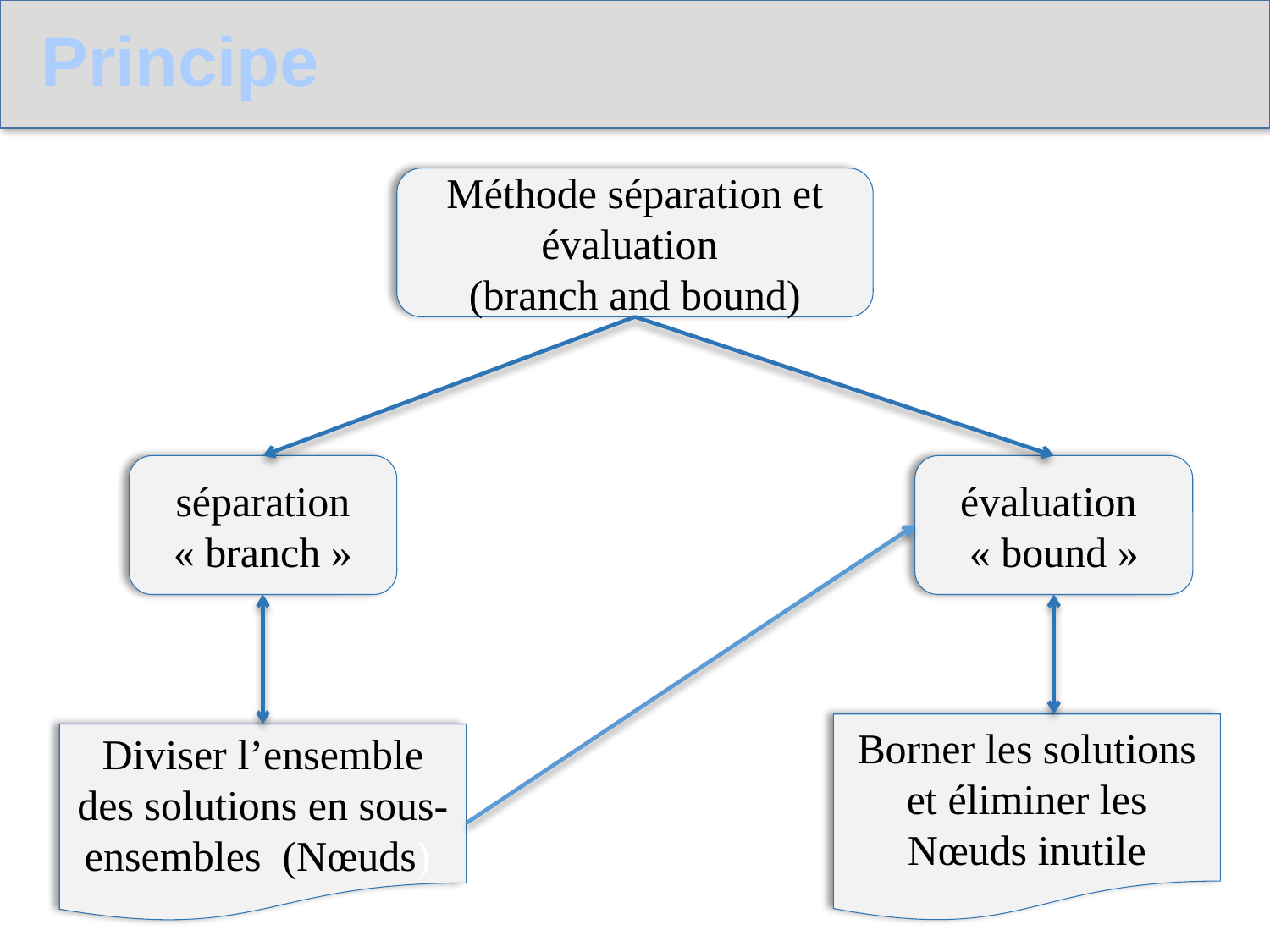

Principe
Méthode séparation et évaluation
(branch and bound)
séparation
« branch »
évaluation
« bound »
Borner les solutions et éliminer les Nœuds inutile
Diviser l’ensemble des solutions en sous-ensembles  (Nœuds)